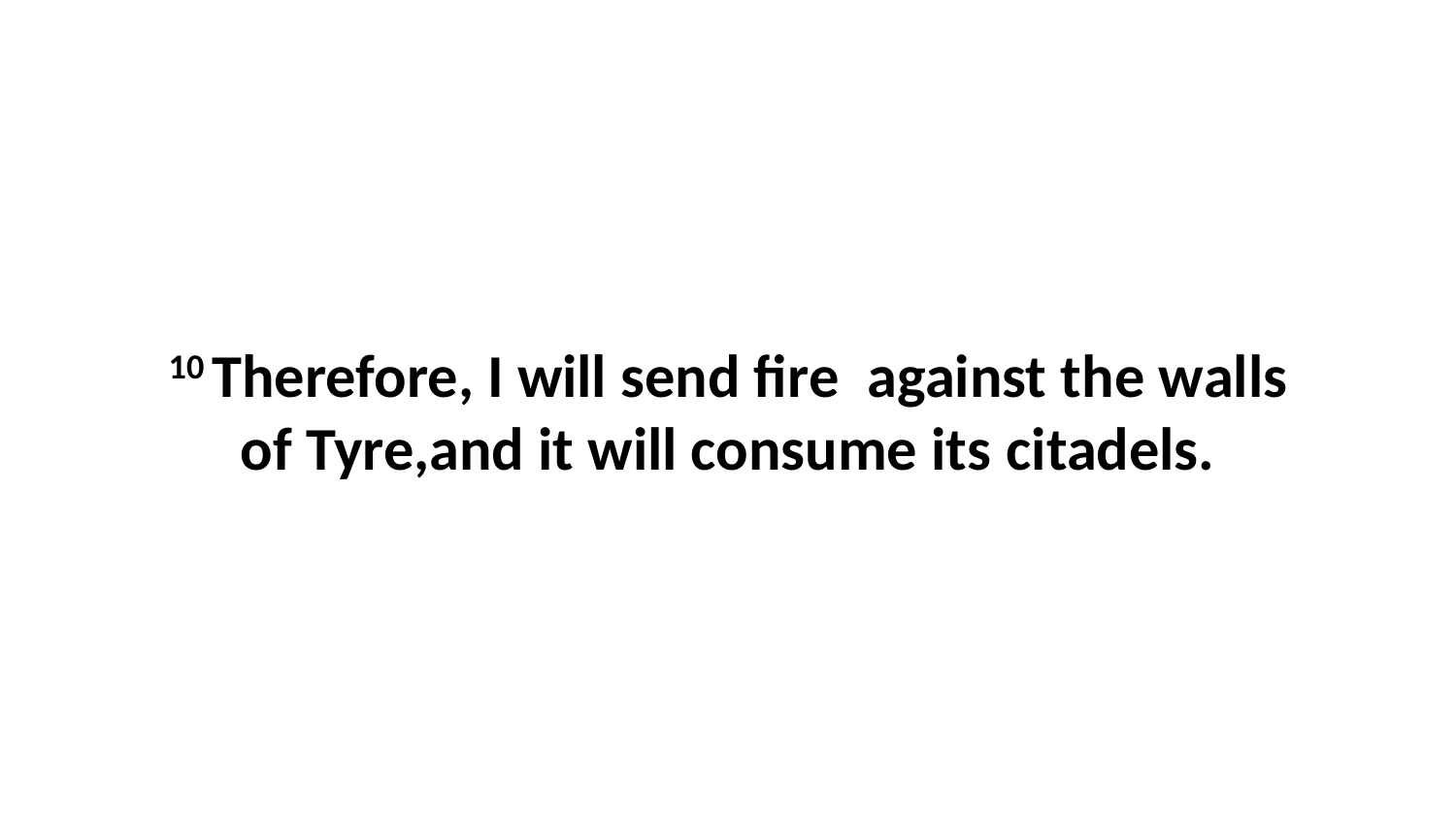

10 Therefore, I will send fire  against the walls of Tyre,and it will consume its citadels.